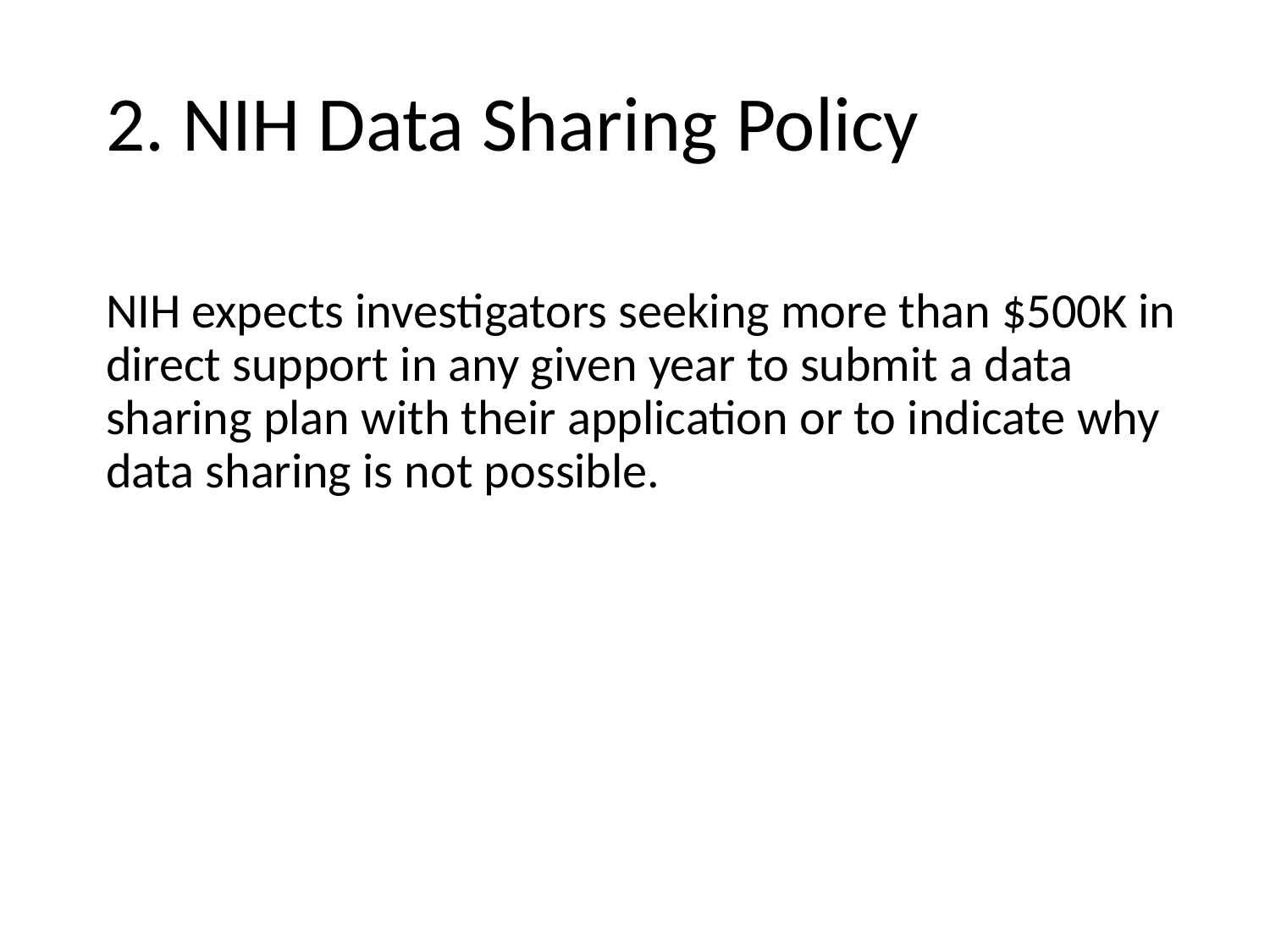

# 2. NIH Data Sharing Policy
NIH expects investigators seeking more than $500K in direct support in any given year to submit a data sharing plan with their application or to indicate why data sharing is not possible.